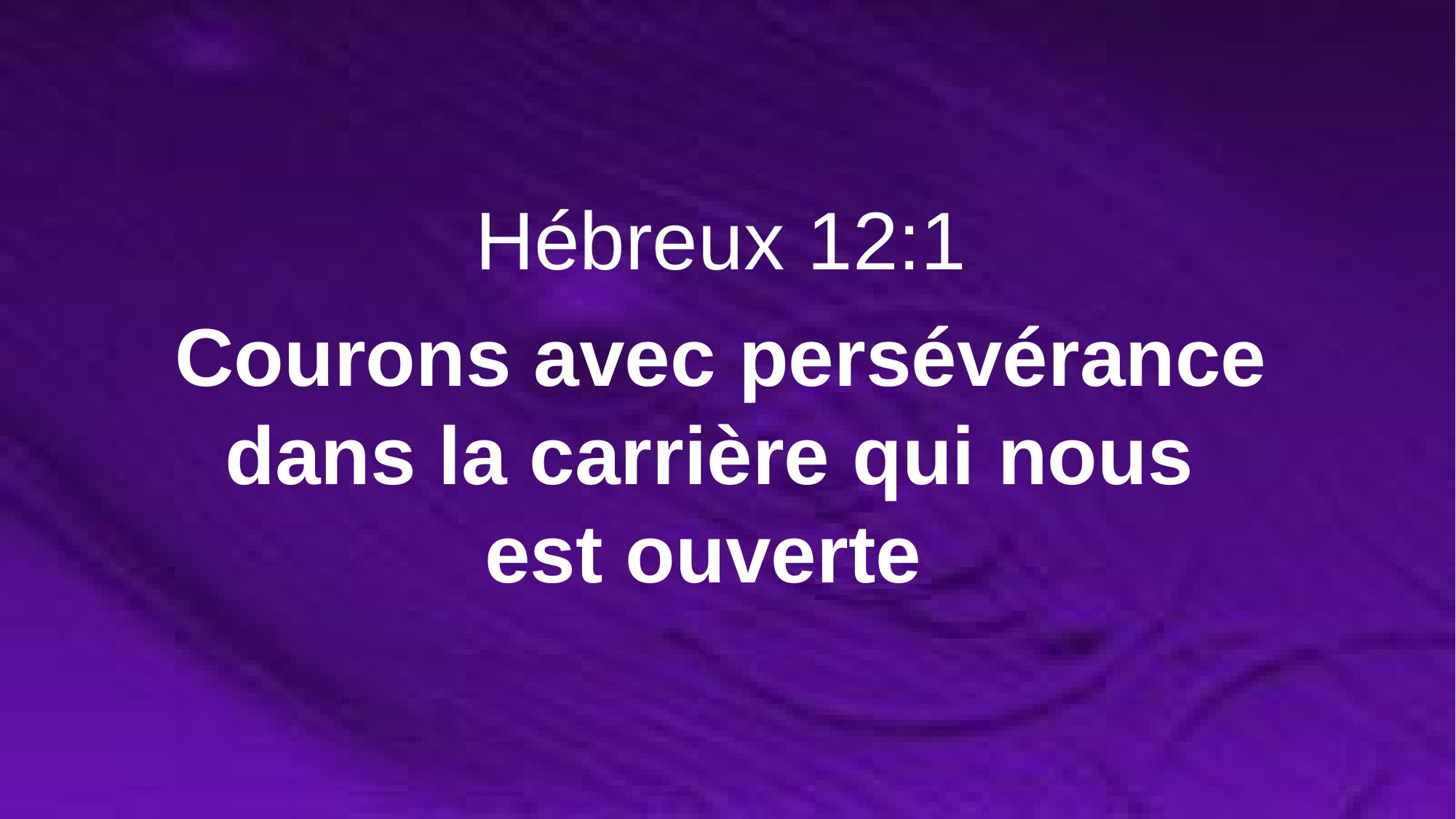

Hébreux 12:1
Courons avec persévérance dans la carrière qui nous
est ouverte